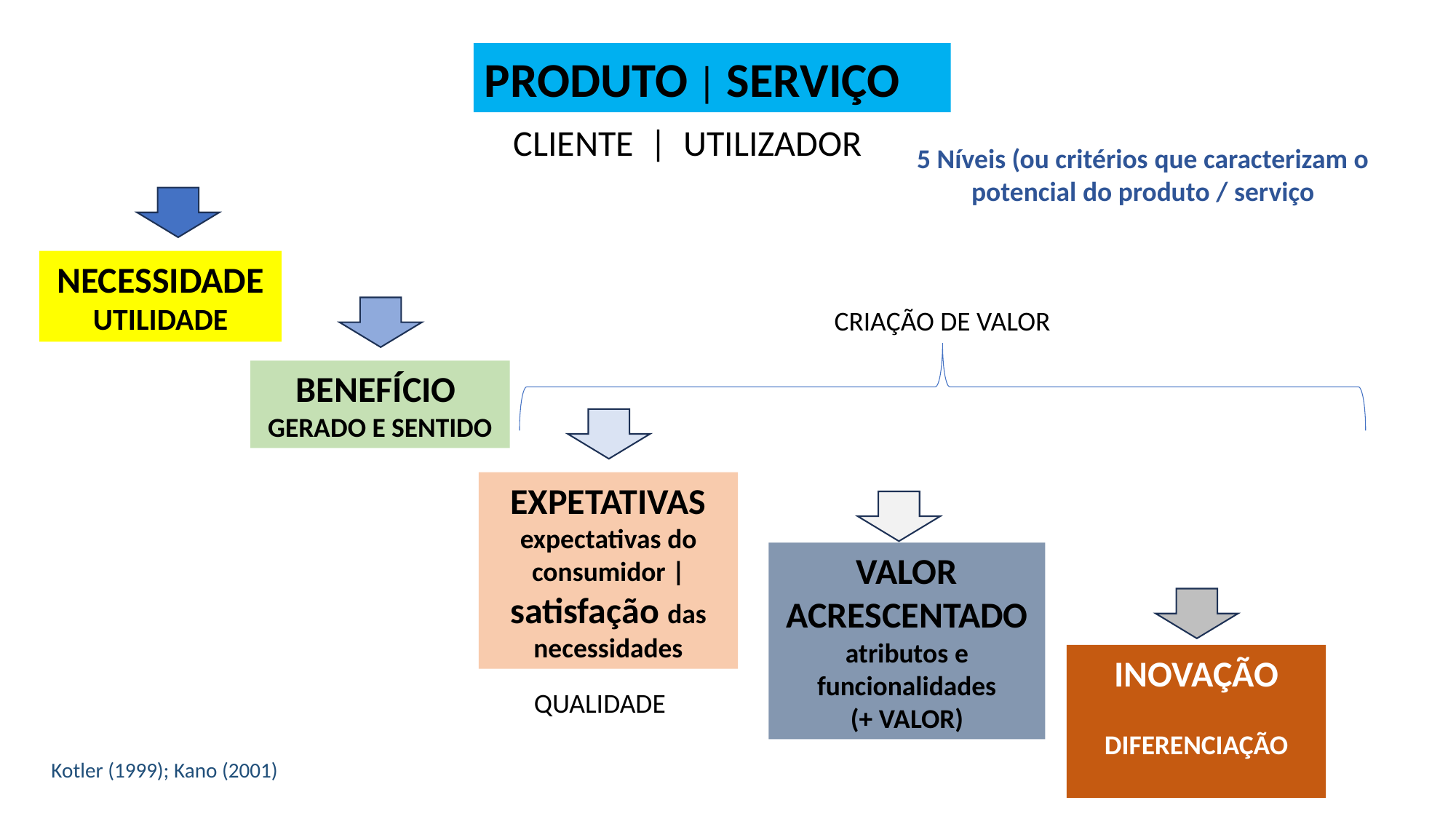

PRODUTO | SERVIÇO
CLIENTE  |  UTILIZADOR
5 Níveis (ou critérios que caracterizam o potencial do produto / serviço

NECESSIDADE
UTILIDADE

CRIAÇÃO DE VALOR
BENEFÍCIO
GERADO E SENTIDO

EXPETATIVAS
expectativas do consumidor | satisfação das necessidades

VALOR ACRESCENTADO
atributos e funcionalidades
(+ VALOR)

INOVAÇÃO

DIFERENCIAÇÃO

QUALIDADE
Kotler (1999); Kano (2001)